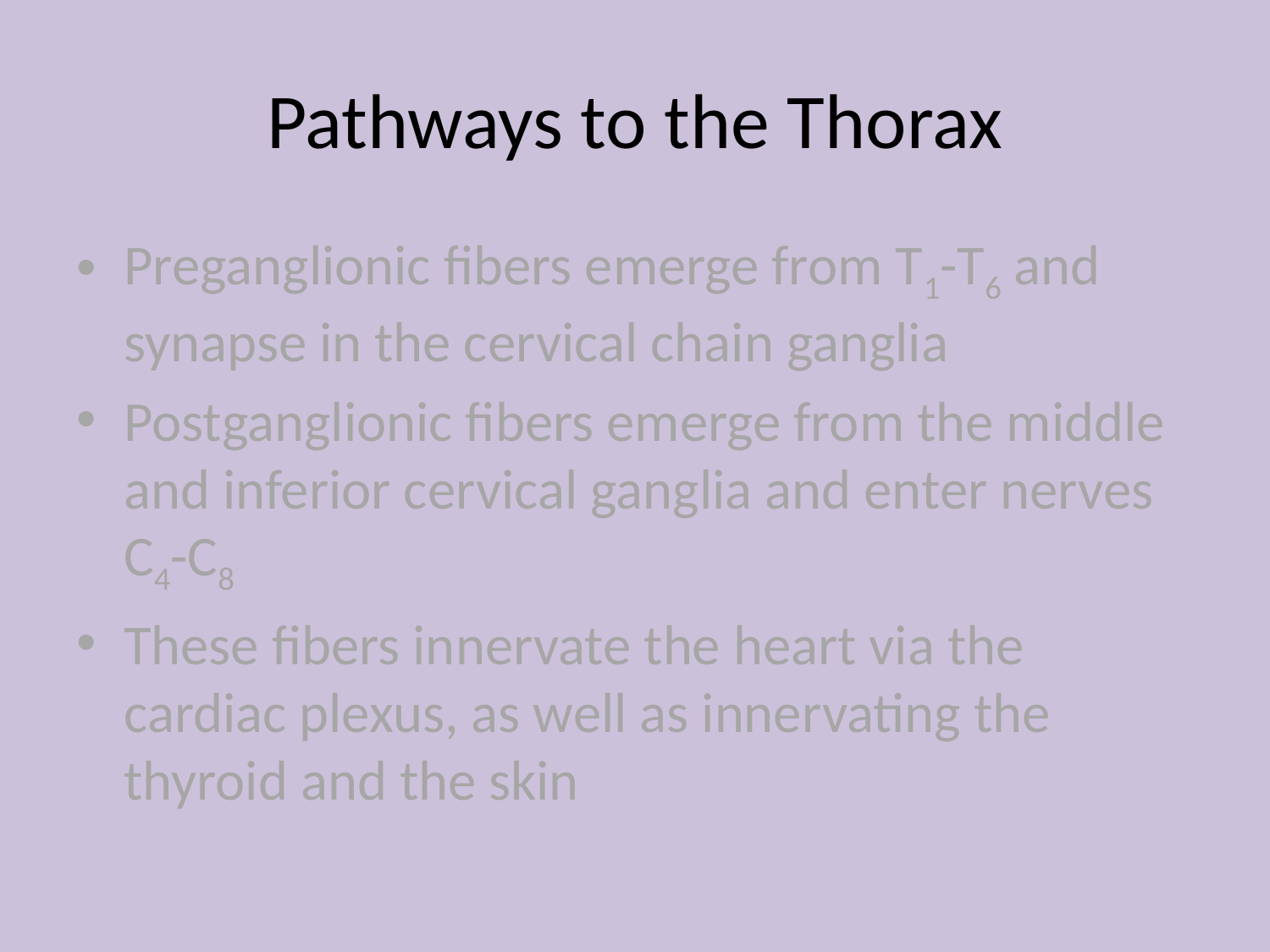

# Pathways to the Thorax
Preganglionic fibers emerge from T1-T6 and synapse in the cervical chain ganglia
Postganglionic fibers emerge from the middle and inferior cervical ganglia and enter nerves C4-C8
These fibers innervate the heart via the cardiac plexus, as well as innervating the thyroid and the skin